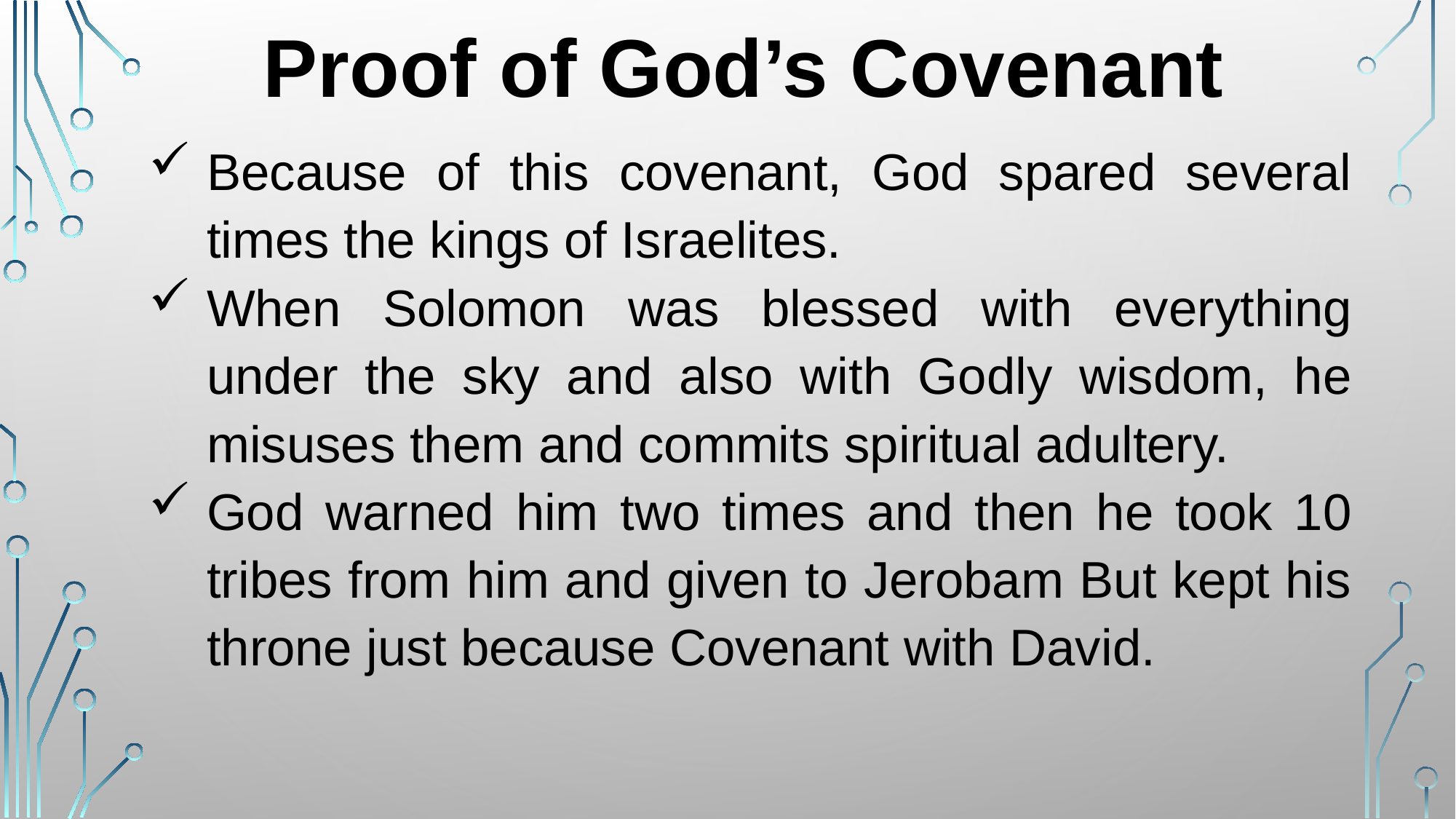

# Proof of God’s Covenant
Because of this covenant, God spared several times the kings of Israelites.
When Solomon was blessed with everything under the sky and also with Godly wisdom, he misuses them and commits spiritual adultery.
God warned him two times and then he took 10 tribes from him and given to Jerobam But kept his throne just because Covenant with David.